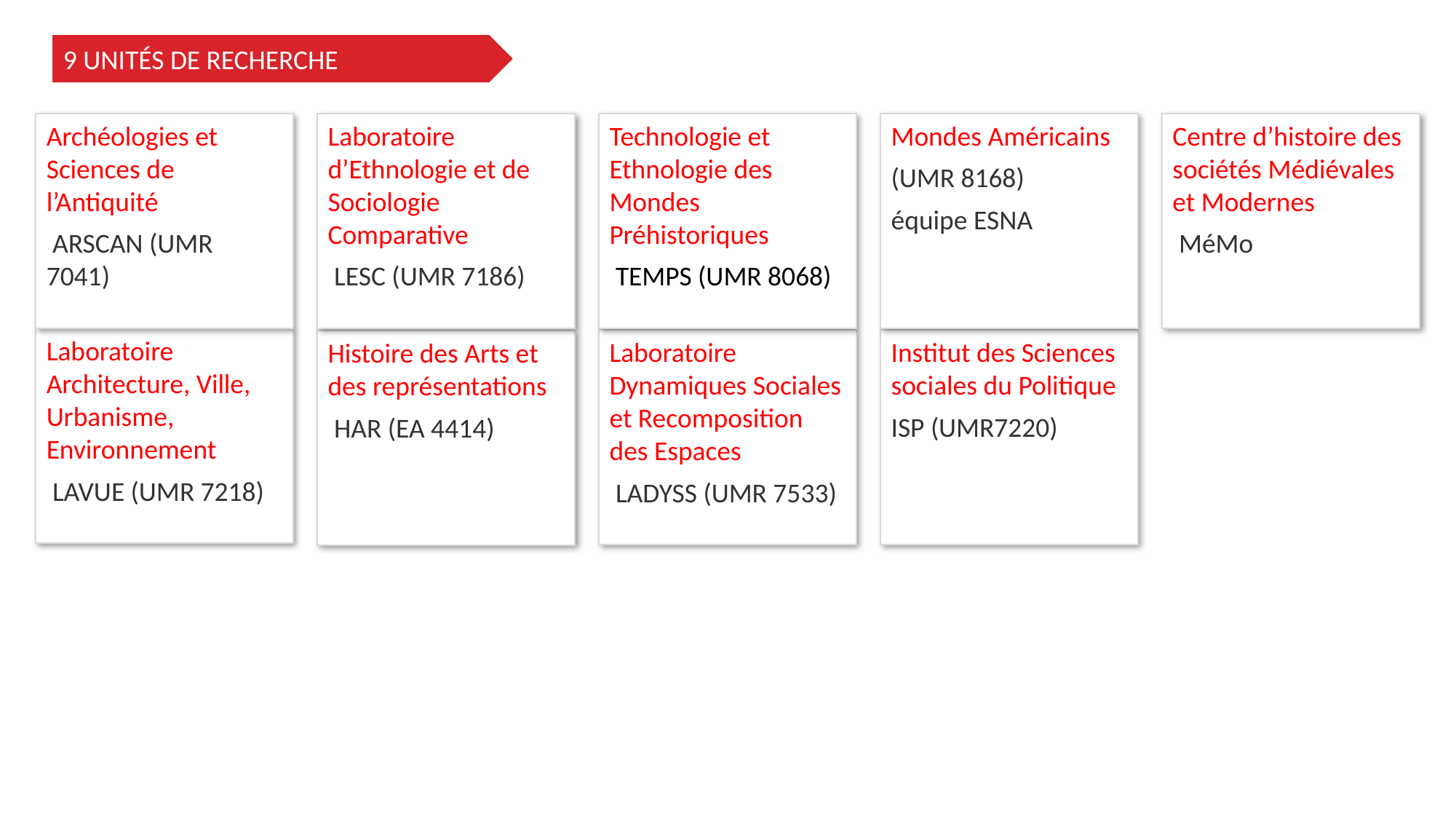

9 UNITÉS DE RECHERCHE
Archéologies et Sciences de l’Antiquité
 ARSCAN (UMR 7041)
Laboratoire d’Ethnologie et de Sociologie Comparative
 LESC (UMR 7186)
Technologie et Ethnologie des Mondes Préhistoriques
 TEMPS (UMR 8068)
Mondes Américains
(UMR 8168)
équipe ESNA
Centre d’histoire des sociétés Médiévales et Modernes
 MéMo
Laboratoire Architecture, Ville, Urbanisme, Environnement
 LAVUE (UMR 7218)
Laboratoire Dynamiques Sociales et Recomposition des Espaces
 LADYSS (UMR 7533)
Institut des Sciences sociales du Politique
ISP (UMR7220)
Histoire des Arts et des représentations
 HAR (EA 4414)